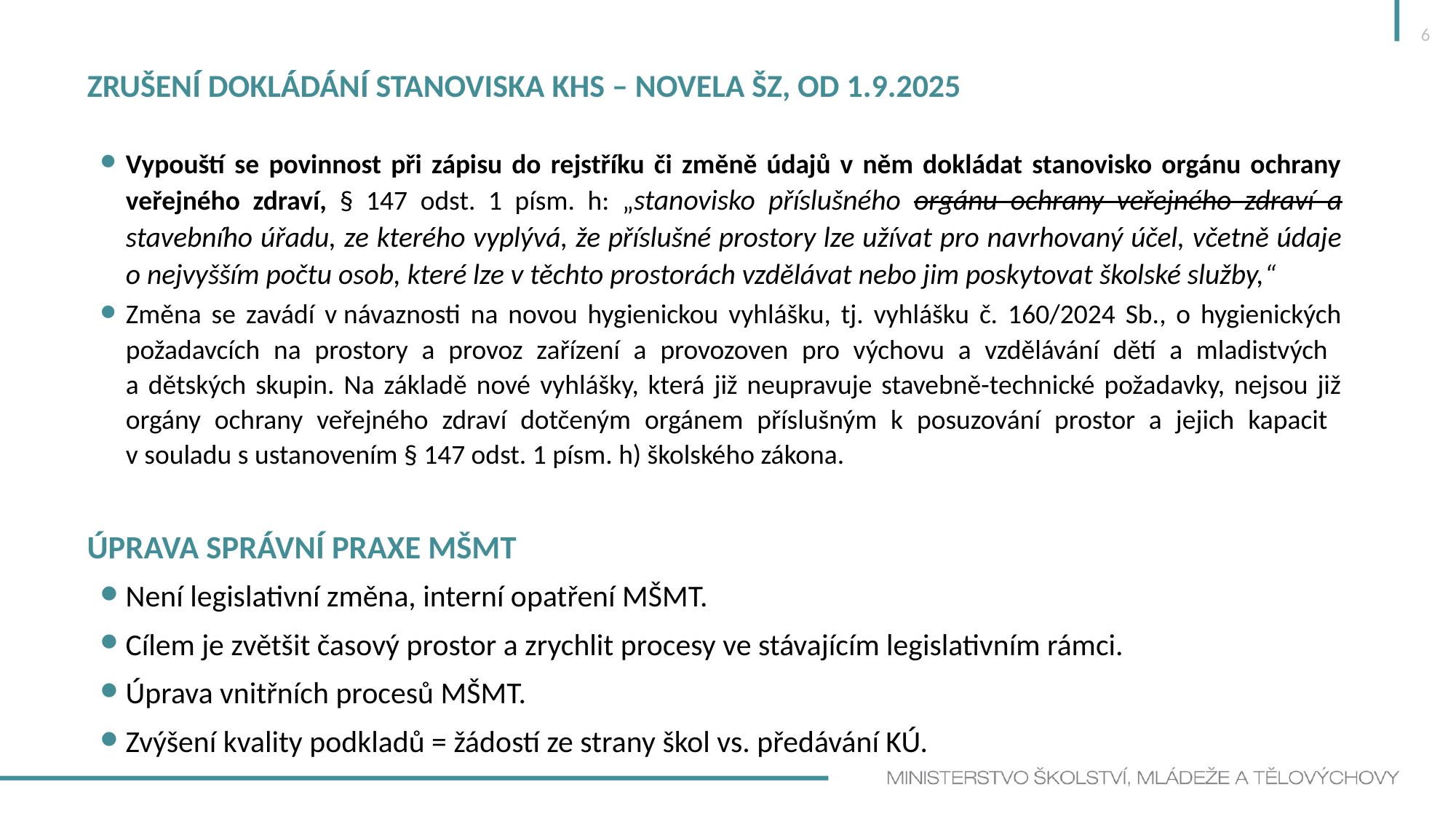

6
# Zrušení dokládání stanoviska KHS – novela ŠZ, od 1.9.2025
Vypouští se povinnost při zápisu do rejstříku či změně údajů v něm dokládat stanovisko orgánu ochrany veřejného zdraví, § 147 odst. 1 písm. h: „stanovisko příslušného orgánu ochrany veřejného zdraví a stavebního úřadu, ze kterého vyplývá, že příslušné prostory lze užívat pro navrhovaný účel, včetně údaje o nejvyšším počtu osob, které lze v těchto prostorách vzdělávat nebo jim poskytovat školské služby,“
Změna se zavádí v návaznosti na novou hygienickou vyhlášku, tj. vyhlášku č. 160/2024 Sb., o hygienických požadavcích na prostory a provoz zařízení a provozoven pro výchovu a vzdělávání dětí a mladistvých
a dětských skupin. Na základě nové vyhlášky, která již neupravuje stavebně-technické požadavky, nejsou již orgány ochrany veřejného zdraví dotčeným orgánem příslušným k posuzování prostor a jejich kapacit
v souladu s ustanovením § 147 odst. 1 písm. h) školského zákona.

Úprava správní praxe MŠMT
Není legislativní změna, interní opatření MŠMT.
Cílem je zvětšit časový prostor a zrychlit procesy ve stávajícím legislativním rámci.
Úprava vnitřních procesů MŠMT.
Zvýšení kvality podkladů = žádostí ze strany škol vs. předávání KÚ.